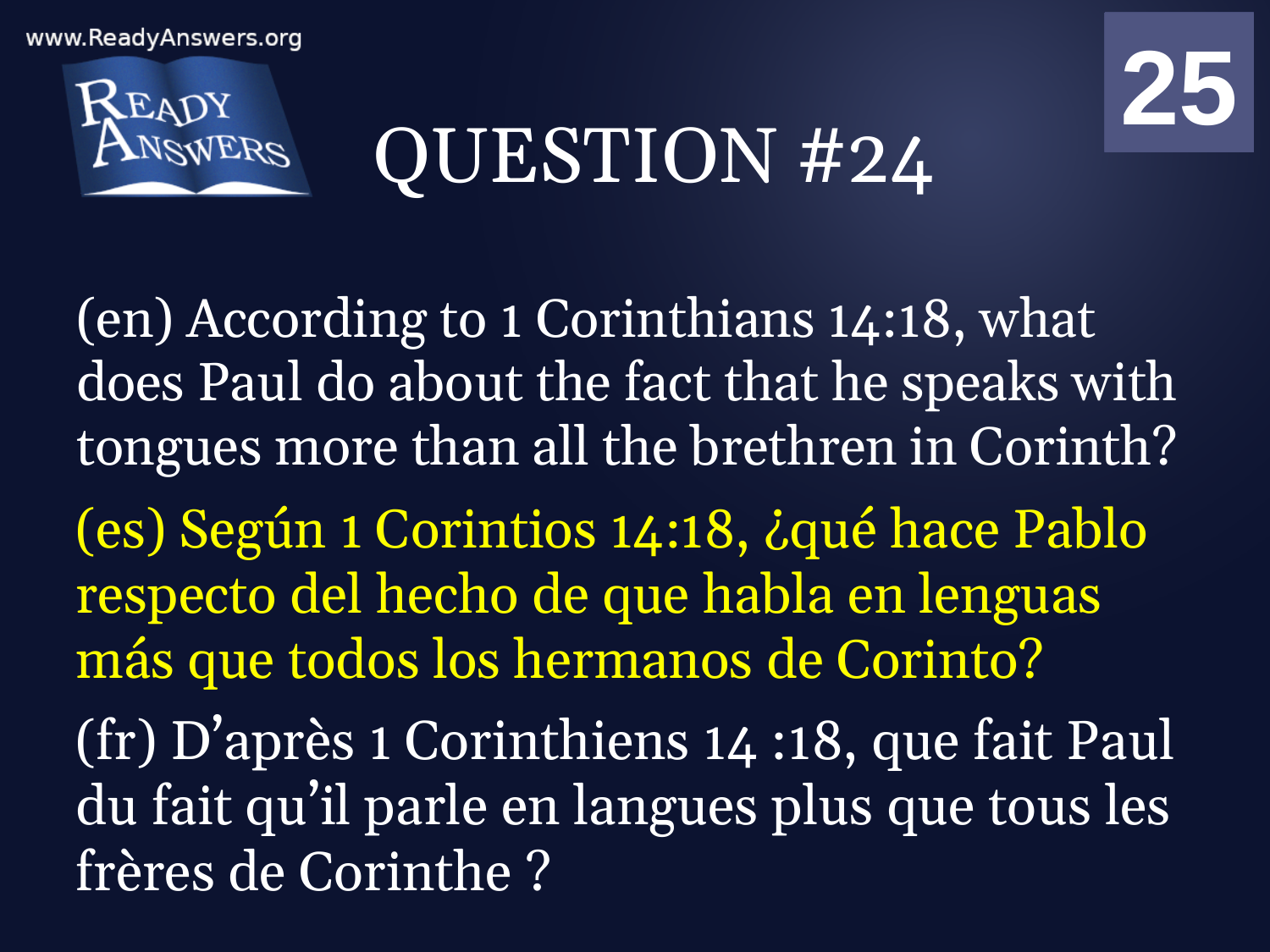

01
02
03
04
05
06
07
08
09
10
11
12
13
14
15
16
17
18
19
20
21
22
23
24
25
00
# QUESTION #24
(en) According to 1 Corinthians 14:18, what does Paul do about the fact that he speaks with tongues more than all the brethren in Corinth?
(es) Según 1 Corintios 14:18, ¿qué hace Pablo respecto del hecho de que habla en lenguas más que todos los hermanos de Corinto?
(fr) D’après 1 Corinthiens 14 :18, que fait Paul du fait qu’il parle en langues plus que tous les frères de Corinthe ?